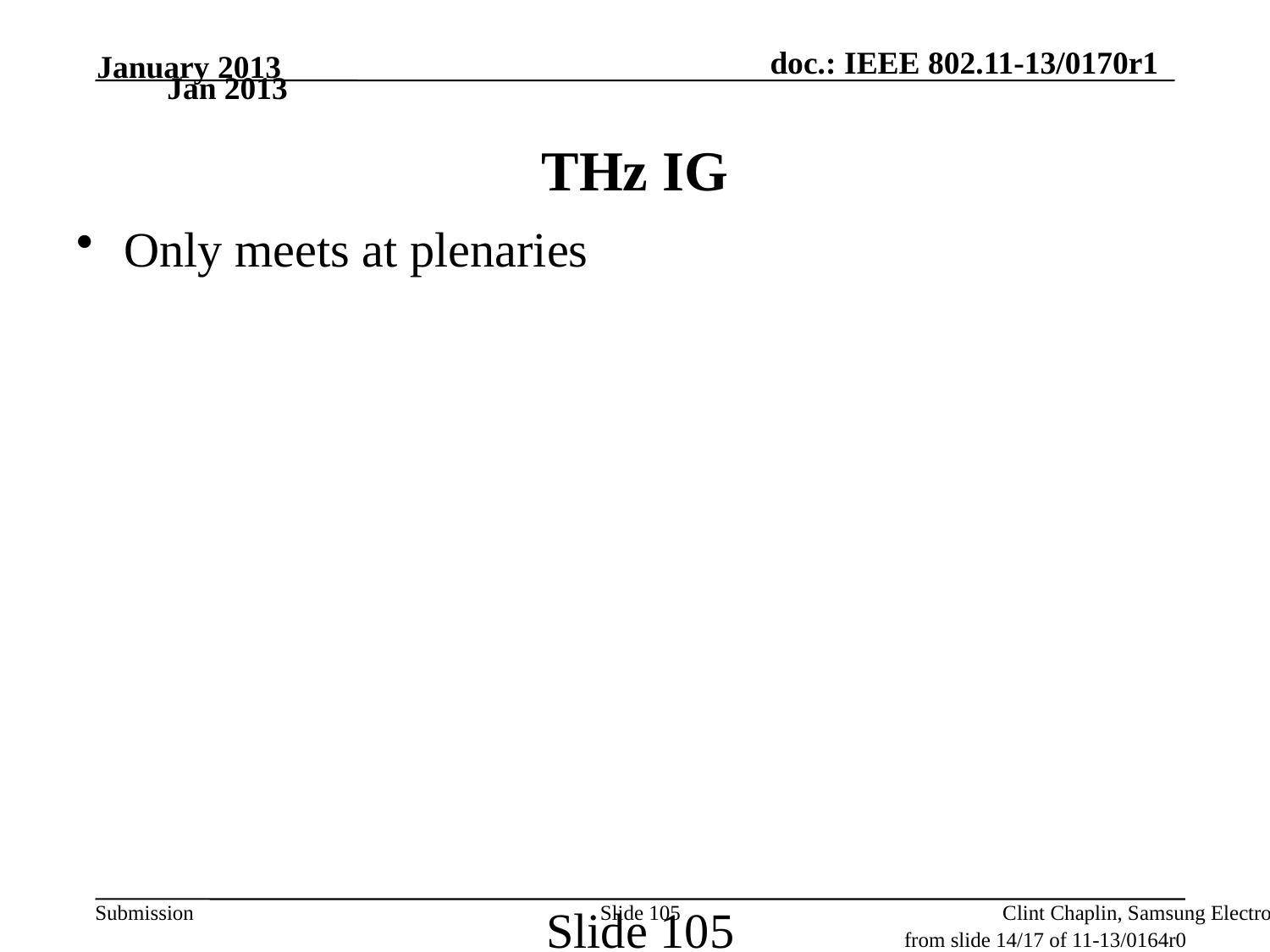

January 2013
Jan 2013
THz IG
Only meets at plenaries
Slide 105
Slide 105
Clint Chaplin, Samsung Electronics
from slide 14/17 of 11-13/0164r0